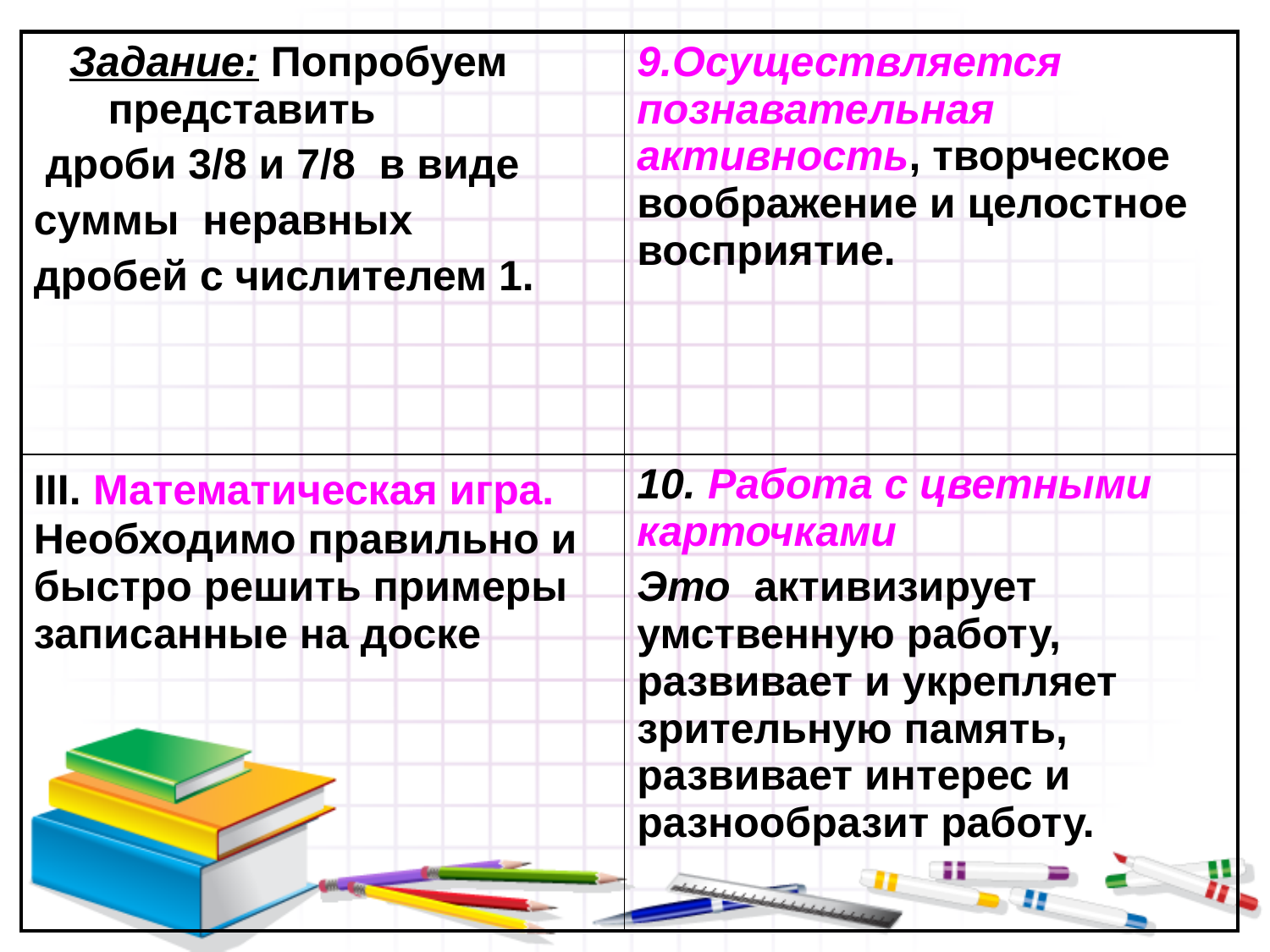

| Задание: Попробуем представить дроби 3/8 и 7/8 в виде суммы неравных дробей с числителем 1. | 9.Осуществляется познавательная активность, творческое воображение и целостное восприятие. |
| --- | --- |
| III. Математическая игра. Необходимо правильно и быстро решить примеры записанные на доске | 10. Работа с цветными карточками Это активизирует умственную работу, развивает и укрепляет зрительную память, развивает интерес и разнообразит работу. |